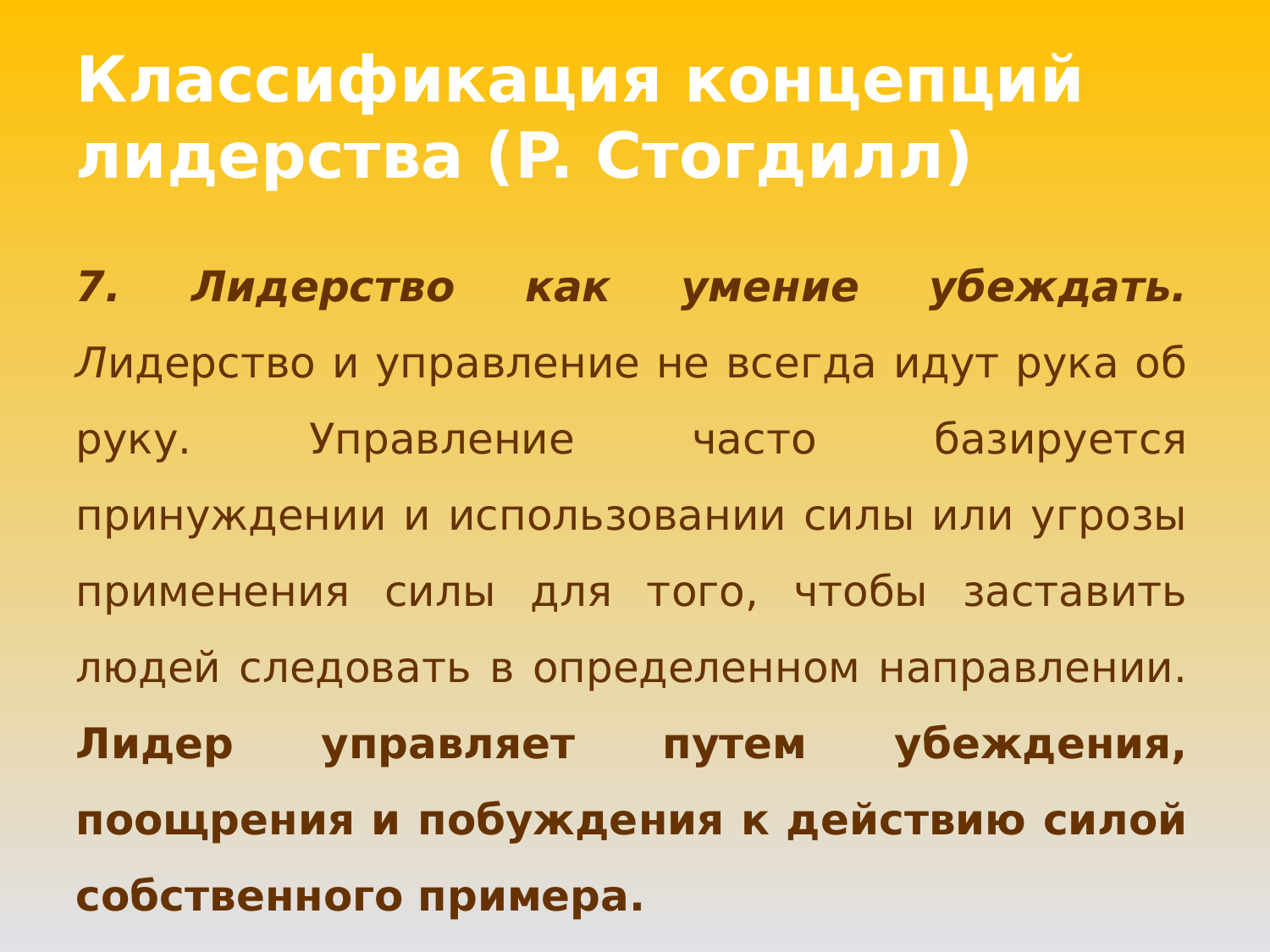

Классификация концепций лидерства (P. Стогдилл)

7. Лидерство как умение убеждать. Лидерство и управление не всегда идут рука об руку. Управление часто базируется принуждении и использовании силы или угрозы применения силы для того, чтобы заставить людей следовать в определенном направлении. Лидер управляет путем убеждения, поощрения и побуждения к действию силой собственного примера.